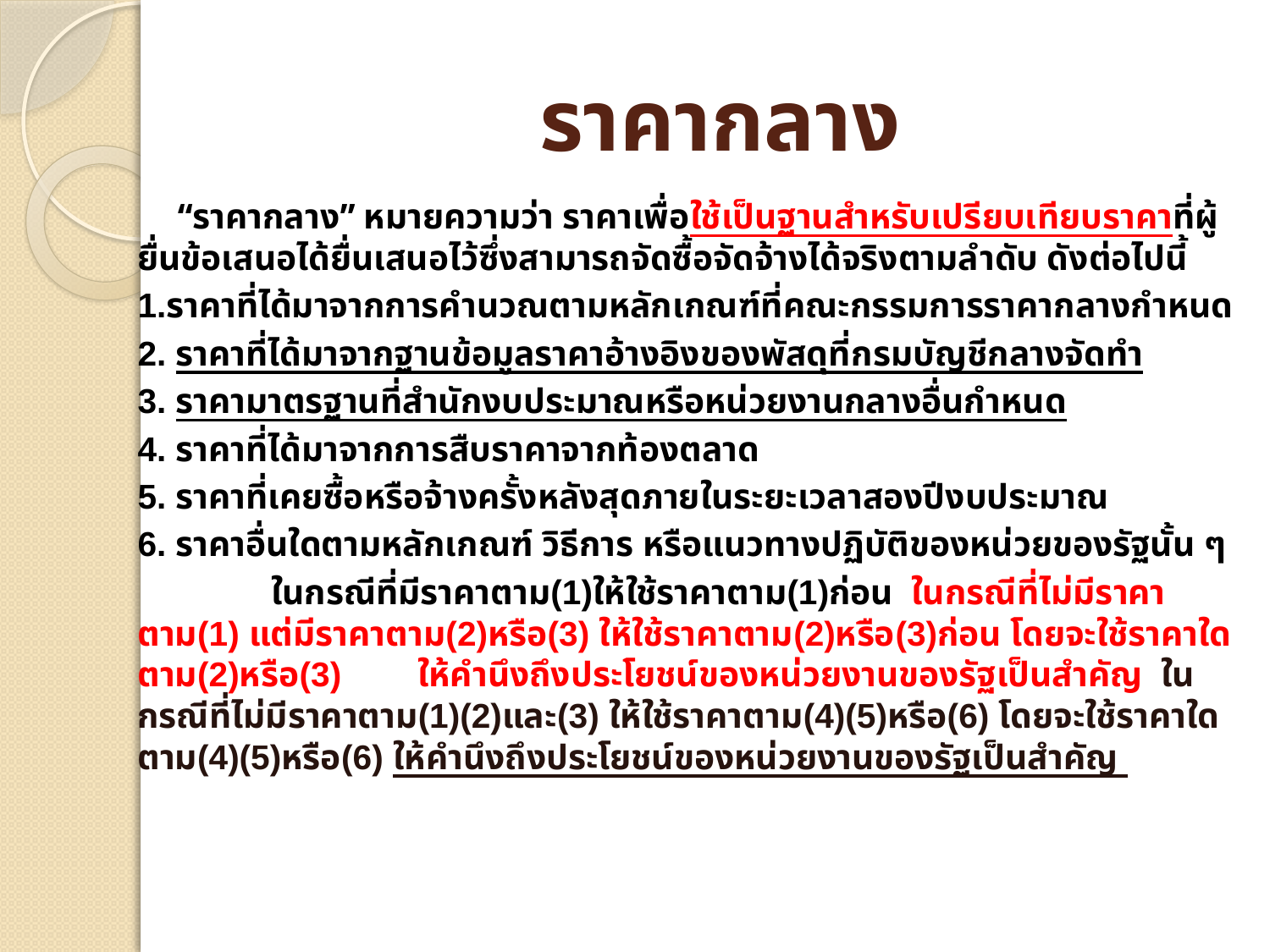

# ราคากลาง
        “ราคากลาง” หมายความว่า ราคาเพื่อใช้เป็นฐานสำหรับเปรียบเทียบราคาที่ผู้ยื่นข้อเสนอได้ยื่นเสนอไว้ซึ่งสามารถจัดซื้อจัดจ้างได้จริงตามลำดับ ดังต่อไปนี้
	1.ราคาที่ได้มาจากการคำนวณตามหลักเกณฑ์ที่คณะกรรมการราคากลางกำหนด
	2. ราคาที่ได้มาจากฐานข้อมูลราคาอ้างอิงของพัสดุที่กรมบัญชีกลางจัดทำ
	3. ราคามาตรฐานที่สำนักงบประมาณหรือหน่วยงานกลางอื่นกำหนด
	4. ราคาที่ได้มาจากการสืบราคาจากท้องตลาด
	5. ราคาที่เคยซื้อหรือจ้างครั้งหลังสุดภายในระยะเวลาสองปีงบประมาณ
	6. ราคาอื่นใดตามหลักเกณฑ์ วิธีการ หรือแนวทางปฏิบัติของหน่วยของรัฐนั้น ๆ
	               ในกรณีที่มีราคาตาม(1)ให้ใช้ราคาตาม(1)ก่อน  ในกรณีที่ไม่มีราคาตาม(1) แต่มีราคาตาม(2)หรือ(3) ให้ใช้ราคาตาม(2)หรือ(3)ก่อน โดยจะใช้ราคาใดตาม(2)หรือ(3)        ให้คำนึงถึงประโยชน์ของหน่วยงานของรัฐเป็นสำคัญ  ในกรณีที่ไม่มีราคาตาม(1)(2)และ(3) ให้ใช้ราคาตาม(4)(5)หรือ(6) โดยจะใช้ราคาใดตาม(4)(5)หรือ(6) ให้คำนึงถึงประโยชน์ของหน่วยงานของรัฐเป็นสำคัญ